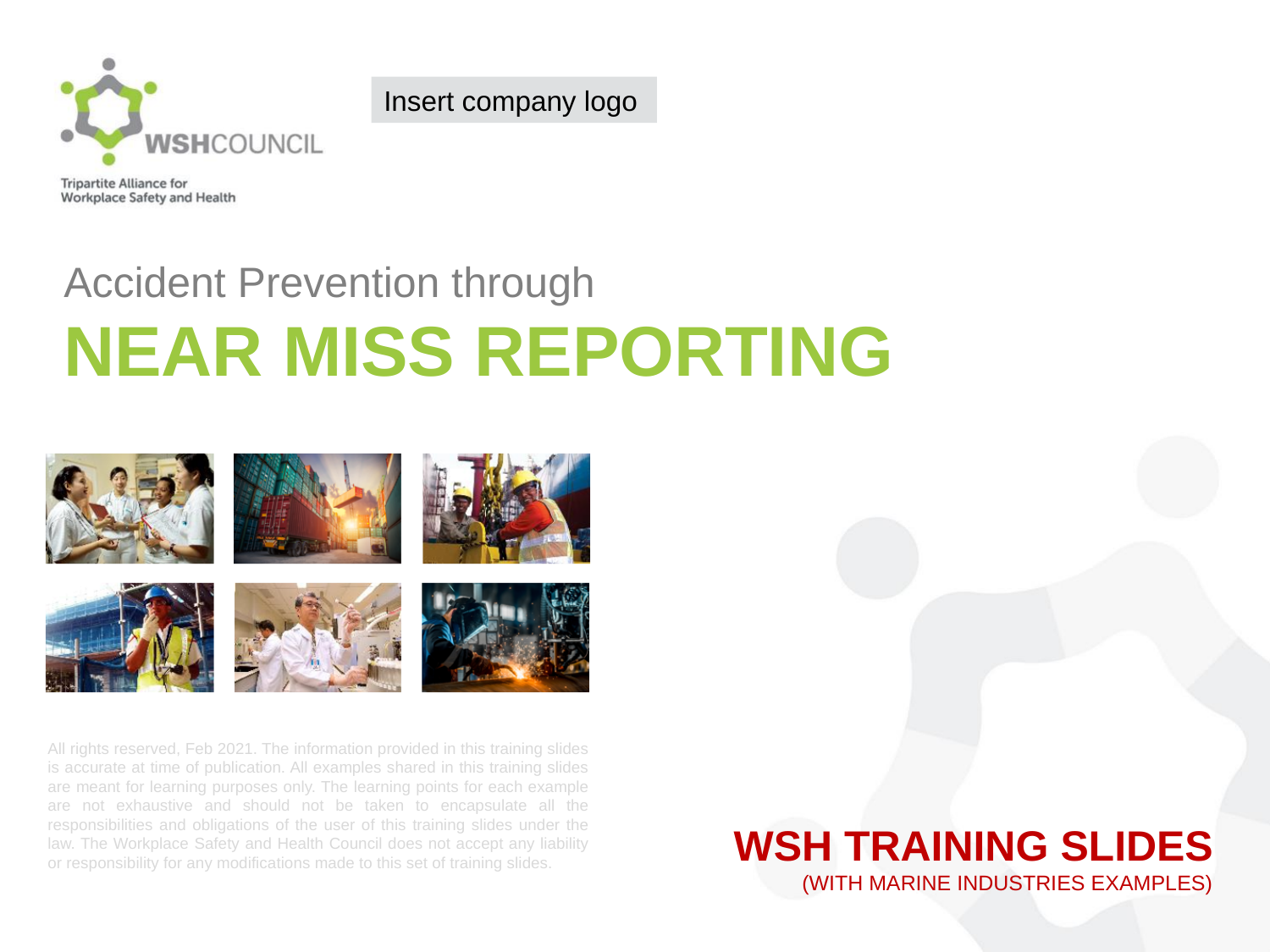

# Accident Prevention through Near Miss Reporting
All rights reserved, Feb 2021. The information provided in this training slides is accurate at time of publication. All examples shared in this training slides are meant for learning purposes only. The learning points for each example are not exhaustive and should not be taken to encapsulate all the responsibilities and obligations of the user of this training slides under the law. The Workplace Safety and Health Council does not accept any liability or responsibility for any modifications made to this set of training slides.
WSH Training Slides
(with Marine Industries Examples)